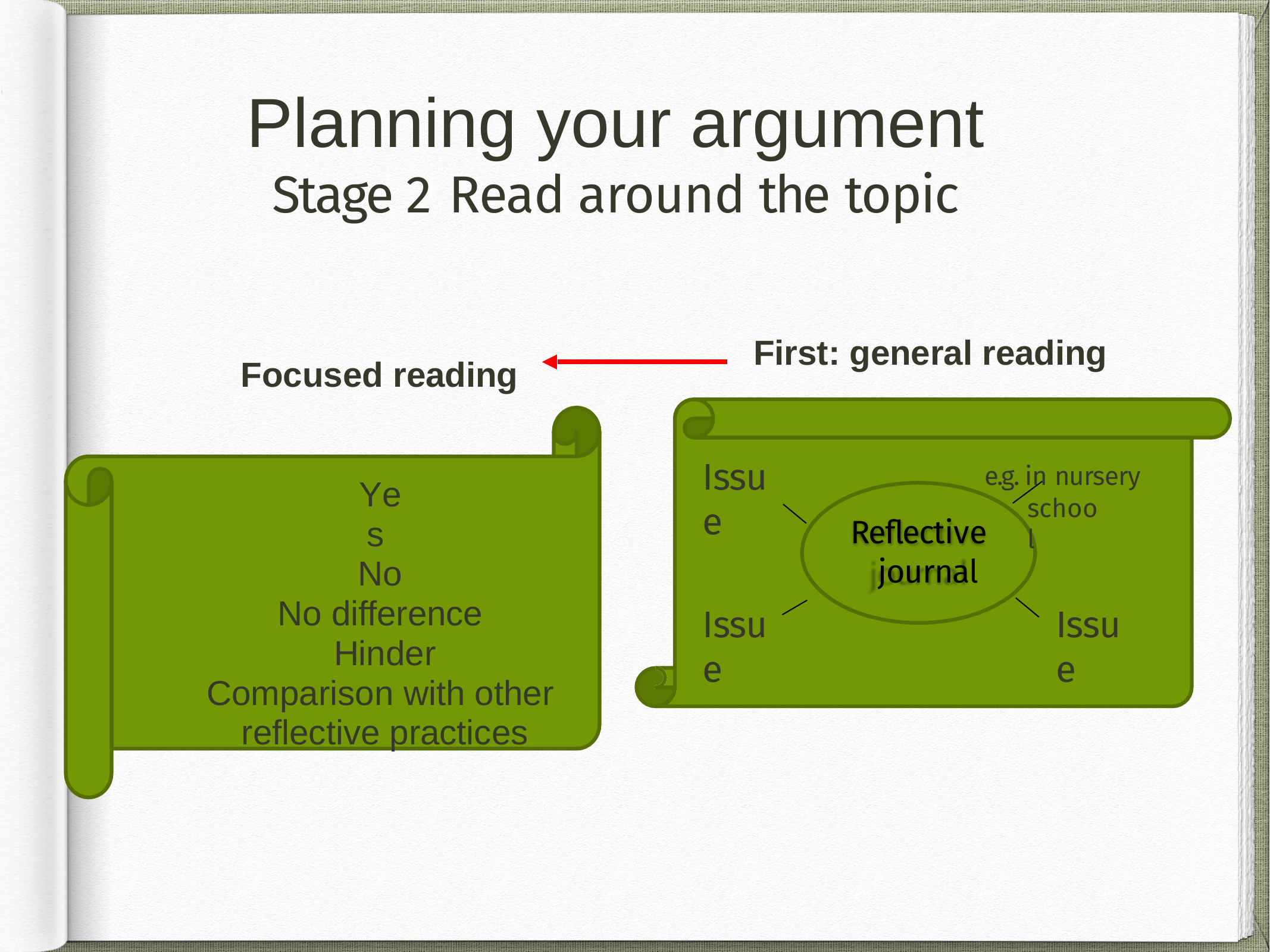

# Planning	your argument
Stage 2 Read around the topic

First: general reading
Focused reading

Issue
e.g. in nursery
Yes  No
No difference  Hinder
Comparison with other  reflective practices

school
Reflective  journal
Issue
Issue